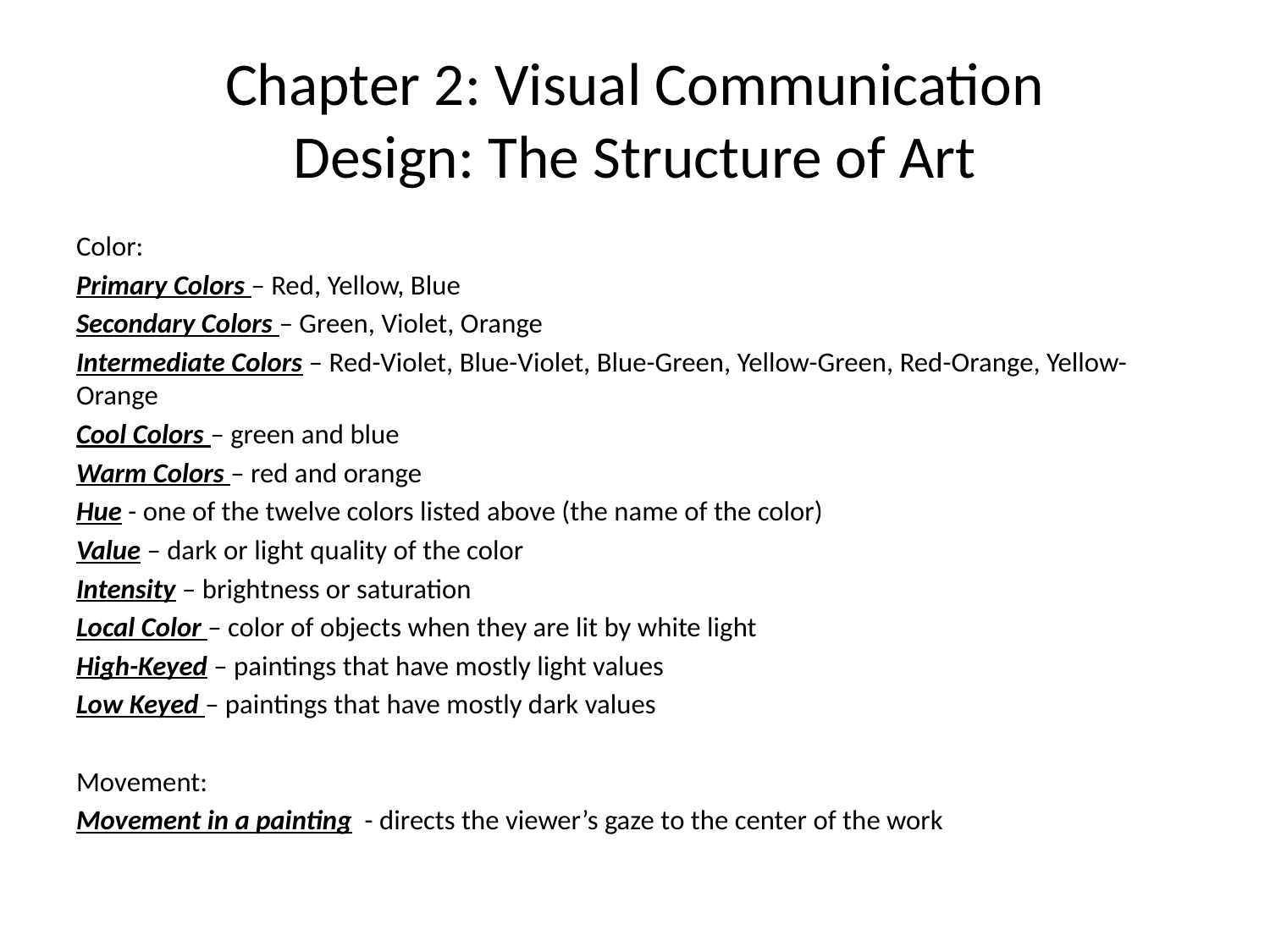

# Chapter 2: Visual Communication Design: The Structure of Art
Color:
Primary Colors – Red, Yellow, Blue
Secondary Colors – Green, Violet, Orange
Intermediate Colors – Red-Violet, Blue-Violet, Blue-Green, Yellow-Green, Red-Orange, Yellow-Orange
Cool Colors – green and blue
Warm Colors – red and orange
Hue - one of the twelve colors listed above (the name of the color)
Value – dark or light quality of the color
Intensity – brightness or saturation
Local Color – color of objects when they are lit by white light
High-Keyed – paintings that have mostly light values
Low Keyed – paintings that have mostly dark values

Movement:
Movement in a painting  - directs the viewer’s gaze to the center of the work